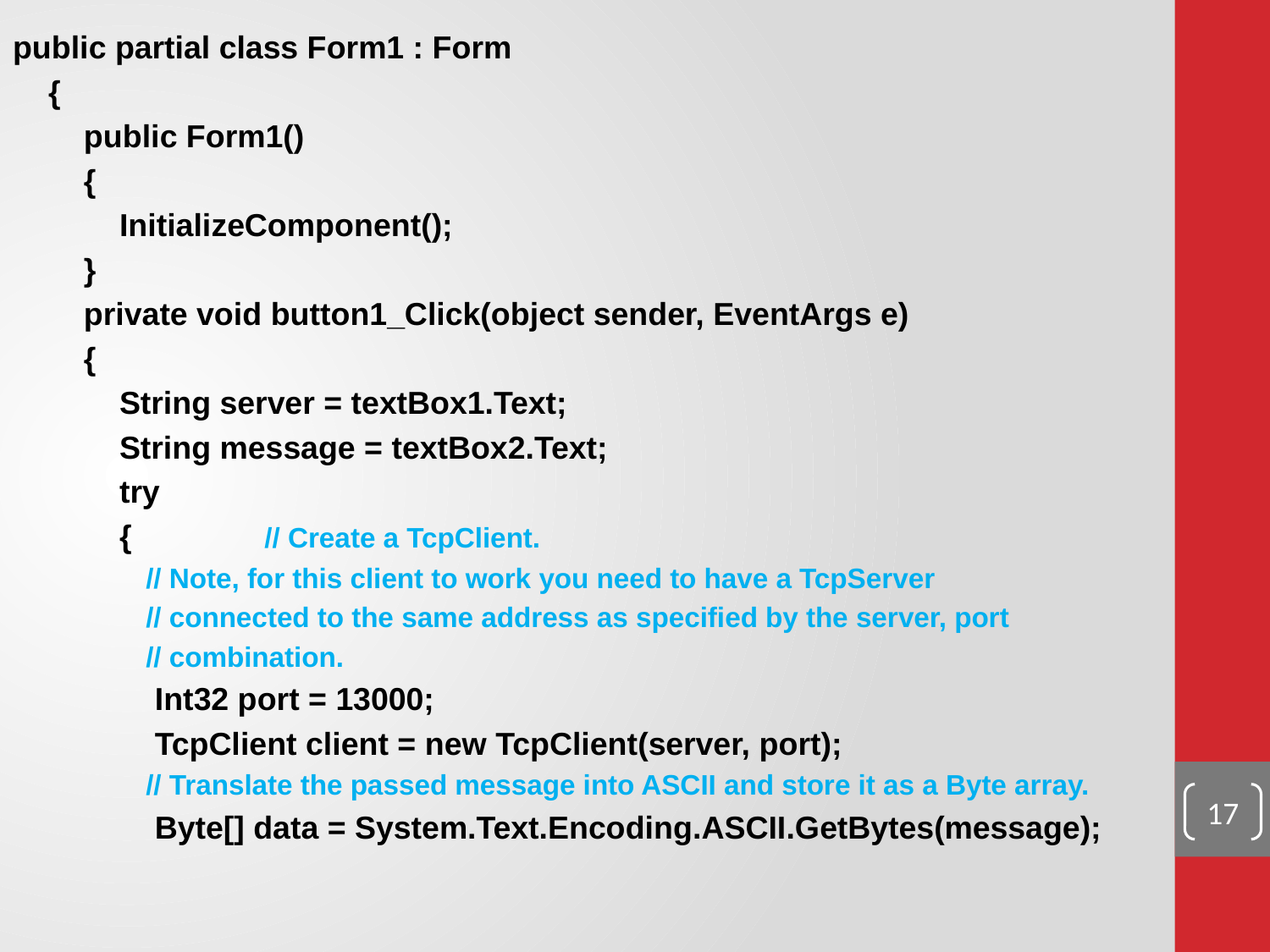

public partial class Form1 : Form
    {
        public Form1()
        {
            InitializeComponent();
        }
        private void button1_Click(object sender, EventArgs e)
        {
            String server = textBox1.Text;
            String message = textBox2.Text;
            try
            {                 // Create a TcpClient.
                 // Note, for this client to work you need to have a TcpServer
                 // connected to the same address as specified by the server, port
                 // combination.
                Int32 port = 13000;
                TcpClient client = new TcpClient(server, port);
                 // Translate the passed message into ASCII and store it as a Byte array.
                Byte[] data = System.Text.Encoding.ASCII.GetBytes(message);

17